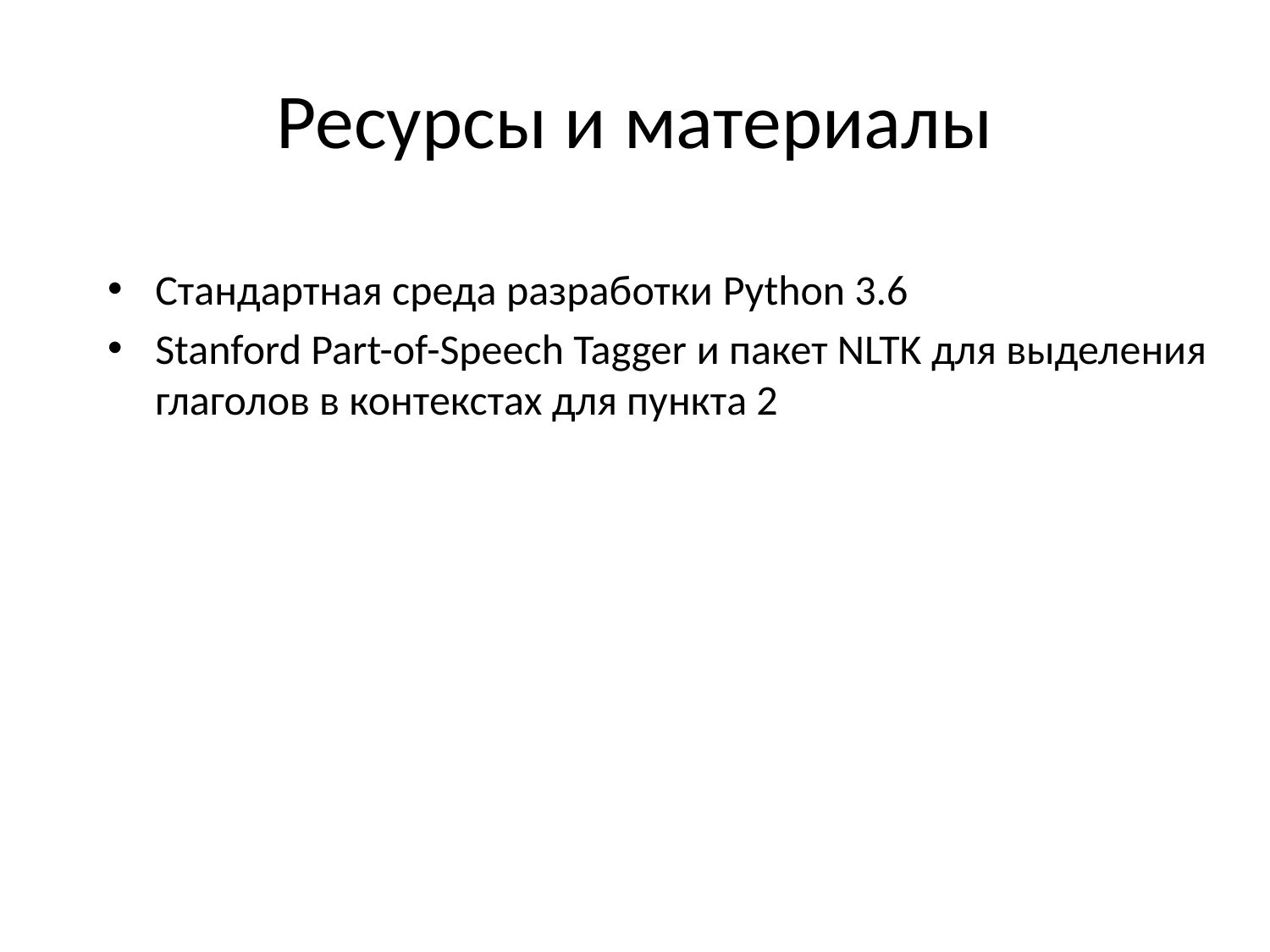

# Ресурсы и материалы
Стандартная среда разработки Python 3.6
Stanford Part-of-Speech Tagger и пакет NLTK для выделения глаголов в контекстах для пункта 2